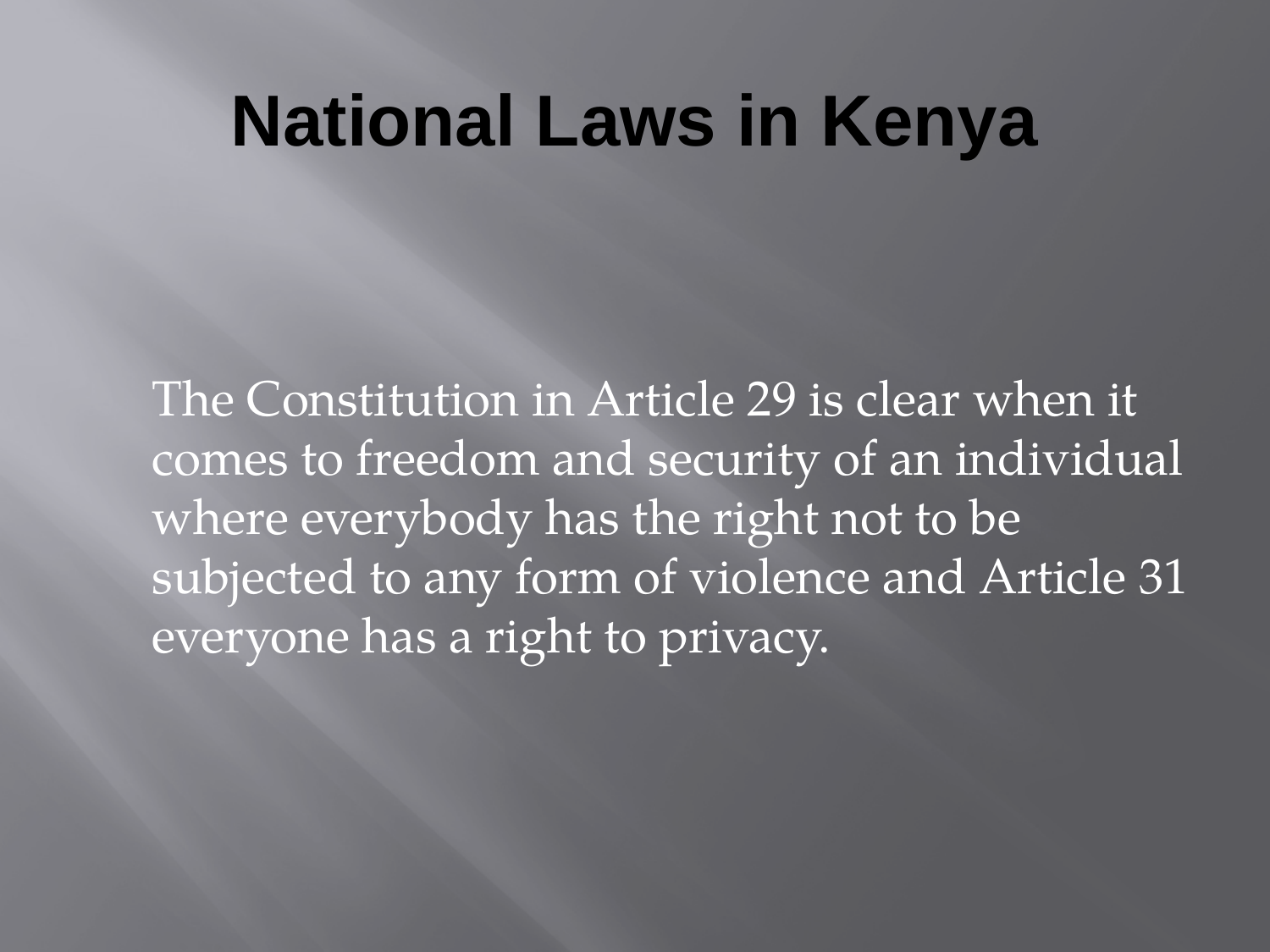

# National Laws in Kenya

	The Constitution in Article 29 is clear when it comes to freedom and security of an individual where everybody has the right not to be subjected to any form of violence and Article 31 everyone has a right to privacy.